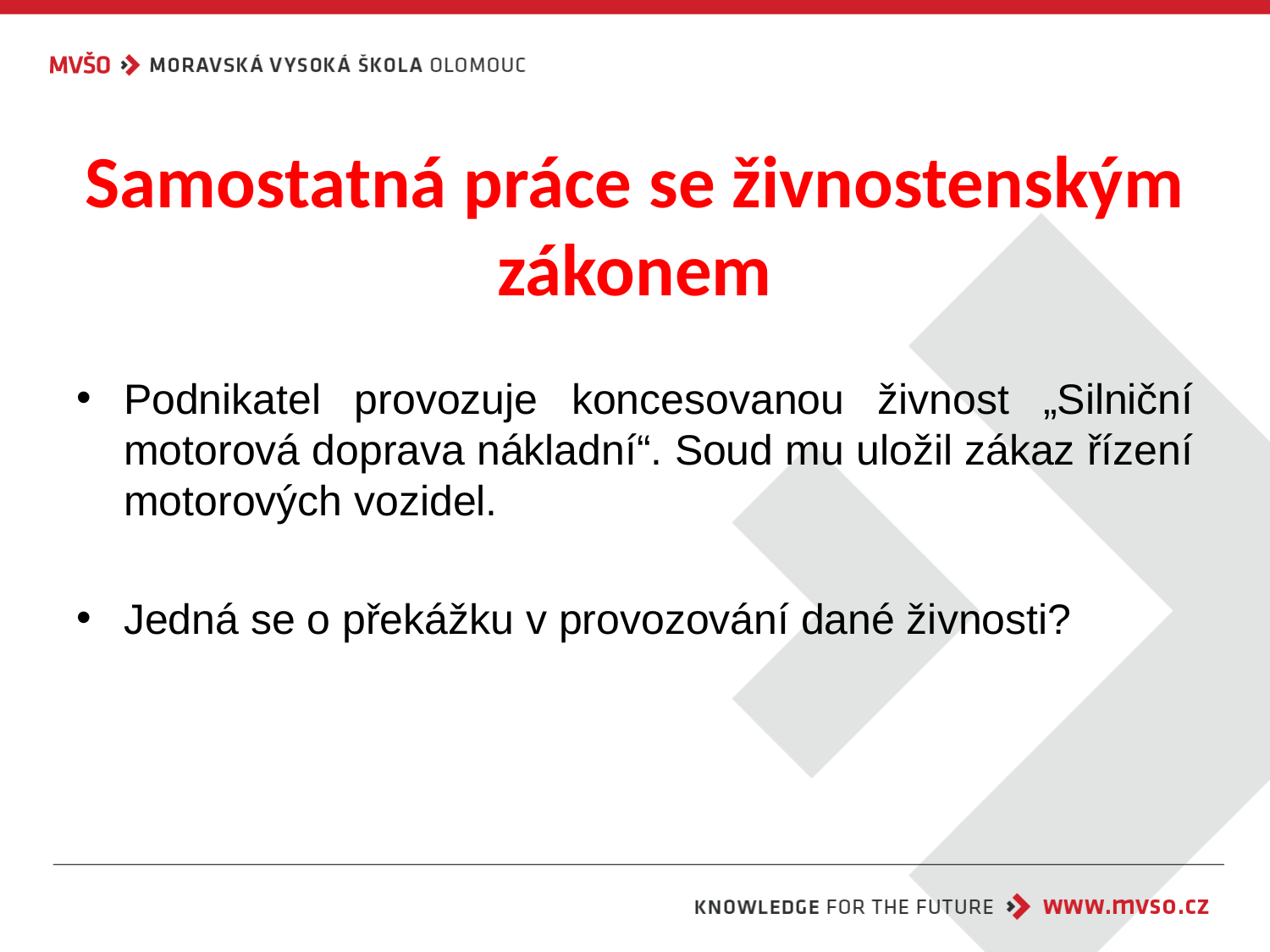

Samostatná práce se živnostenským zákonem
Podnikatel provozuje koncesovanou živnost „Silniční motorová doprava nákladní“. Soud mu uložil zákaz řízení motorových vozidel.

Jedná se o překážku v provozování dané živnosti?